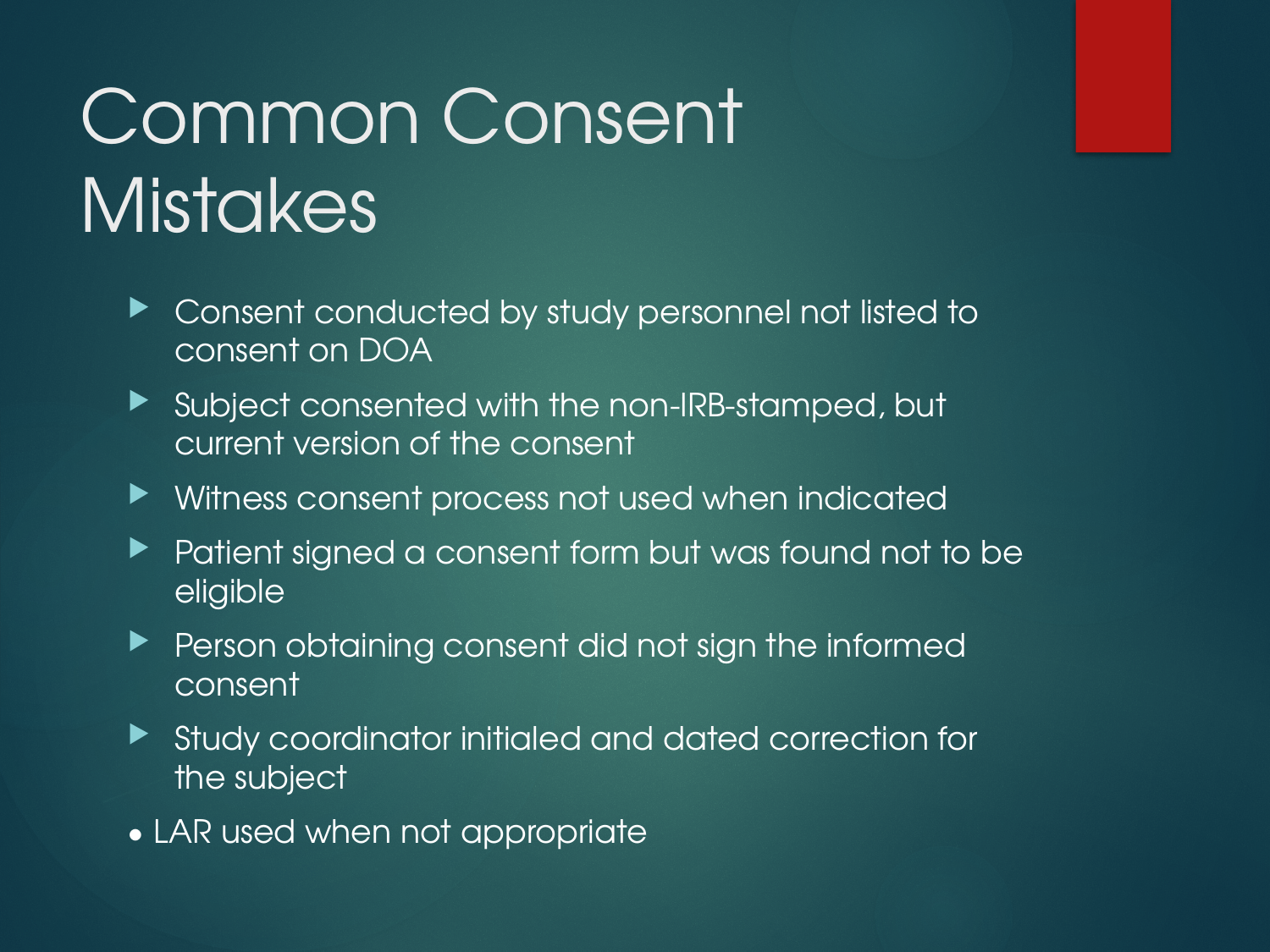

# Common Consent Mistakes
Consent conducted by study personnel not listed to consent on DOA
Subject consented with the non-IRB-stamped, but current version of the consent
Witness consent process not used when indicated
Patient signed a consent form but was found not to be eligible
Person obtaining consent did not sign the informed consent
Study coordinator initialed and dated correction for the subject
• LAR used when not appropriate